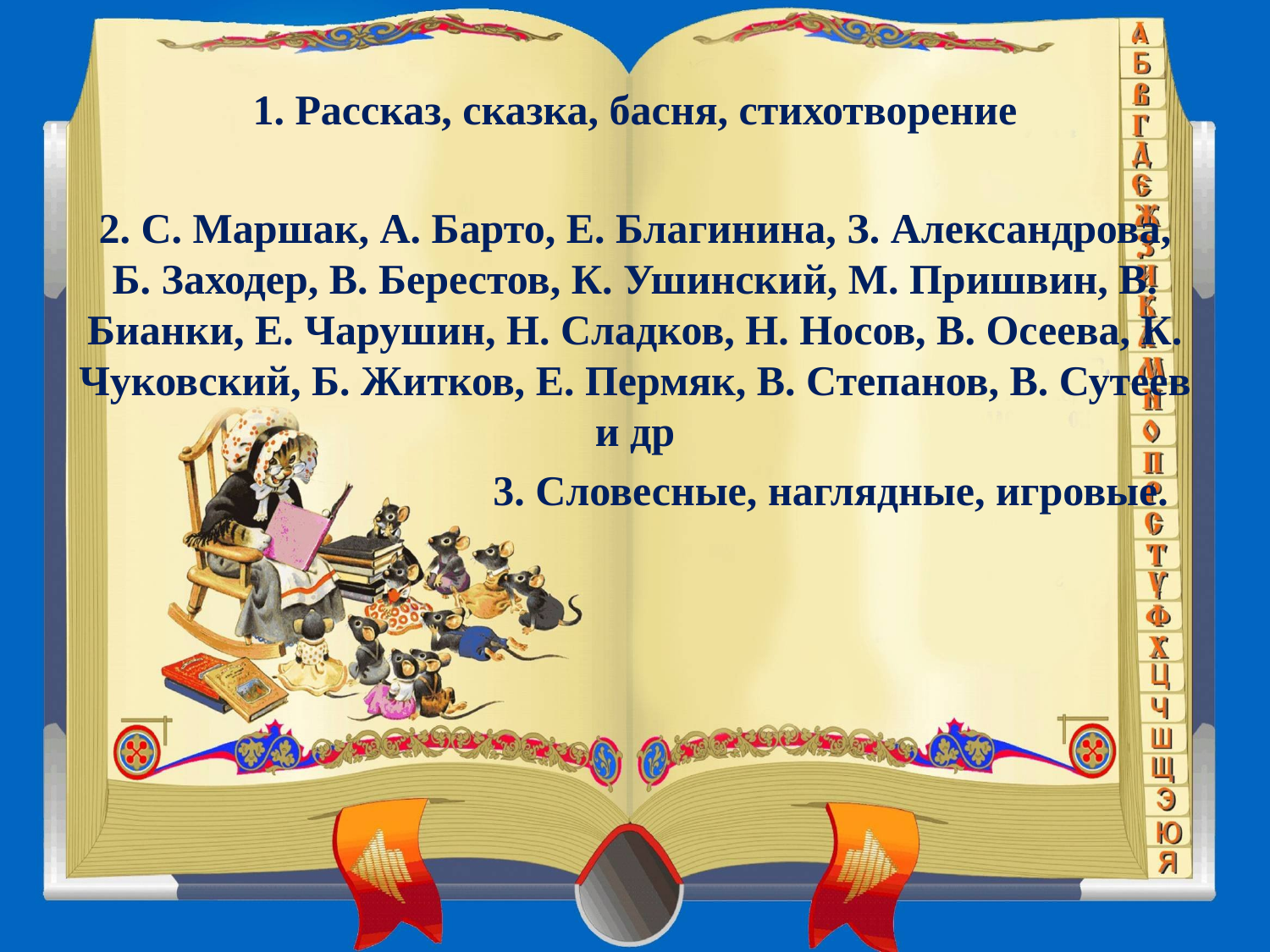

#
1. Рассказ, сказка, басня, стихотворение

2. С. Маршак, А. Барто, Е. Благинина, З. Александрова, Б. Заходер, В. Берестов, К. Ушинский, М. Пришвин, В. Бианки, Е. Чарушин, Н. Сладков, Н. Носов, В. Осеева, К. Чуковский, Б. Житков, Е. Пермяк, В. Степанов, В. Сутеев и др
                                     3. Словесные, наглядные, игровые.